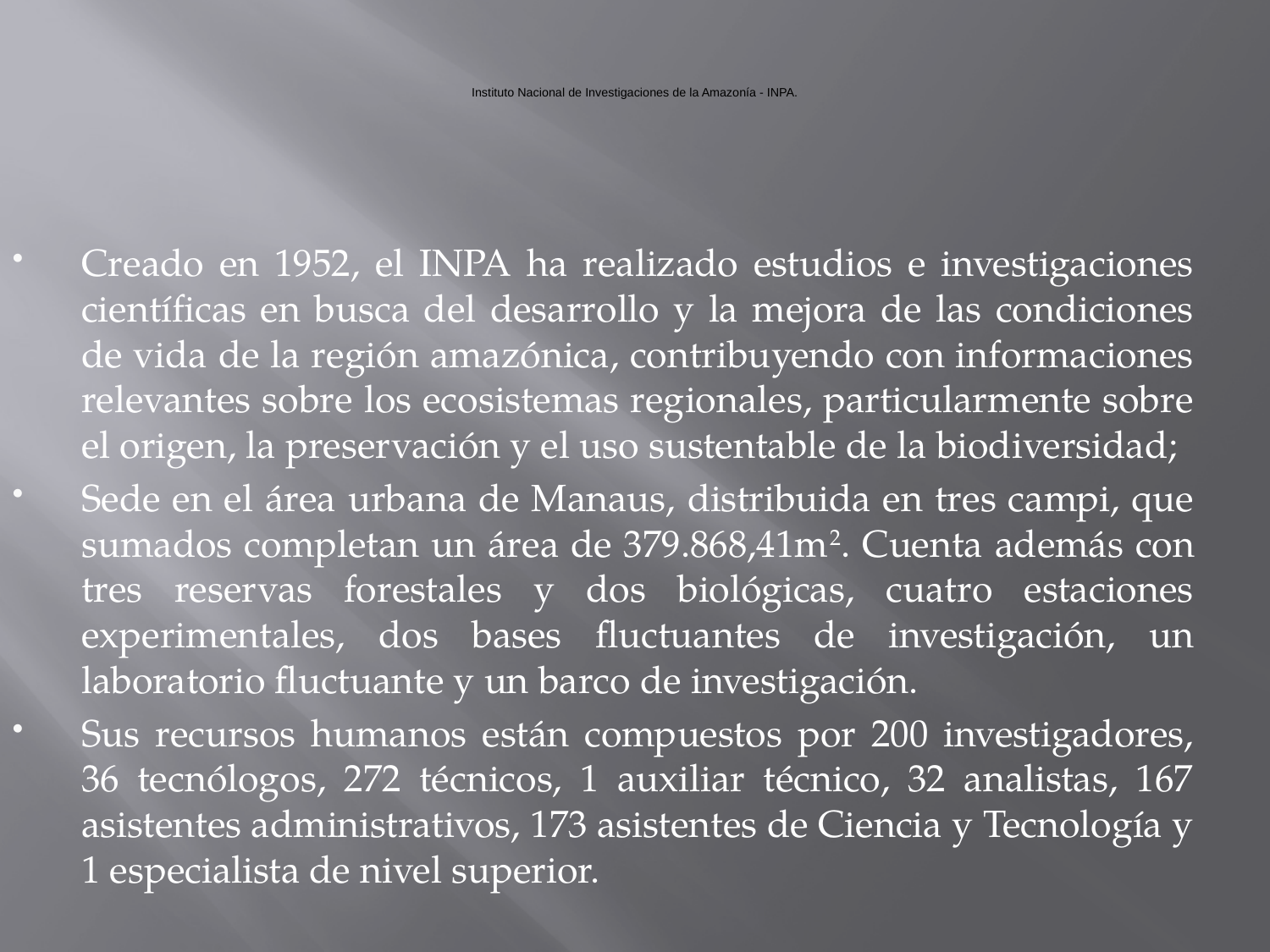

# Instituto Nacional de Investigaciones de la Amazonía - INPA.

Creado en 1952, el INPA ha realizado estudios e investigaciones científicas en busca del desarrollo y la mejora de las condiciones de vida de la región amazónica, contribuyendo con informaciones relevantes sobre los ecosistemas regionales, particularmente sobre el origen, la preservación y el uso sustentable de la biodiversidad;
Sede en el área urbana de Manaus, distribuida en tres campi, que sumados completan un área de 379.868,41m2. Cuenta además con tres reservas forestales y dos biológicas, cuatro estaciones experimentales, dos bases fluctuantes de investigación, un laboratorio fluctuante y un barco de investigación.
Sus recursos humanos están compuestos por 200 investigadores, 36 tecnólogos, 272 técnicos, 1 auxiliar técnico, 32 analistas, 167 asistentes administrativos, 173 asistentes de Ciencia y Tecnología y 1 especialista de nivel superior.